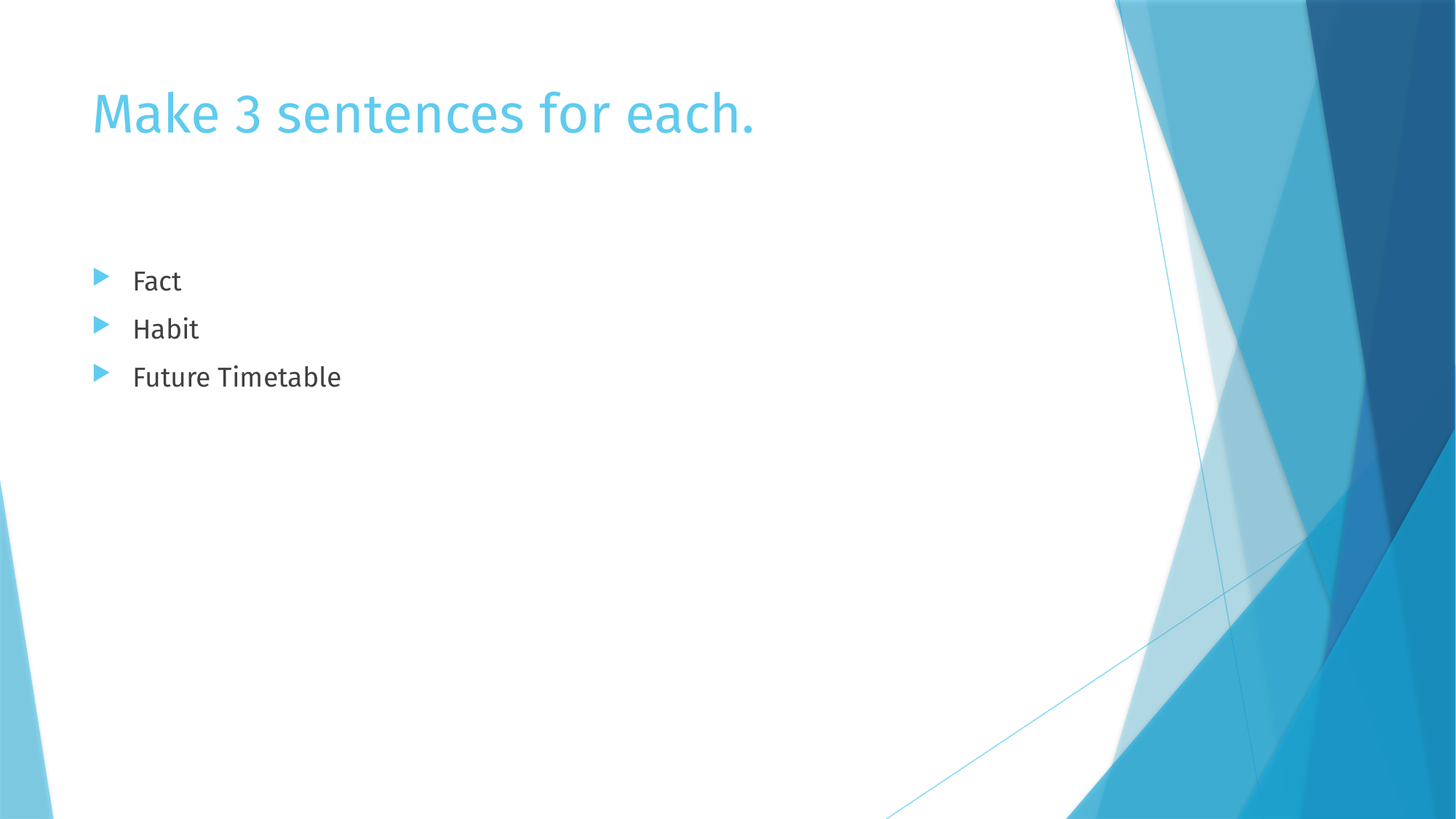

# Make 3 sentences for each.
Fact
Habit
Future Timetable